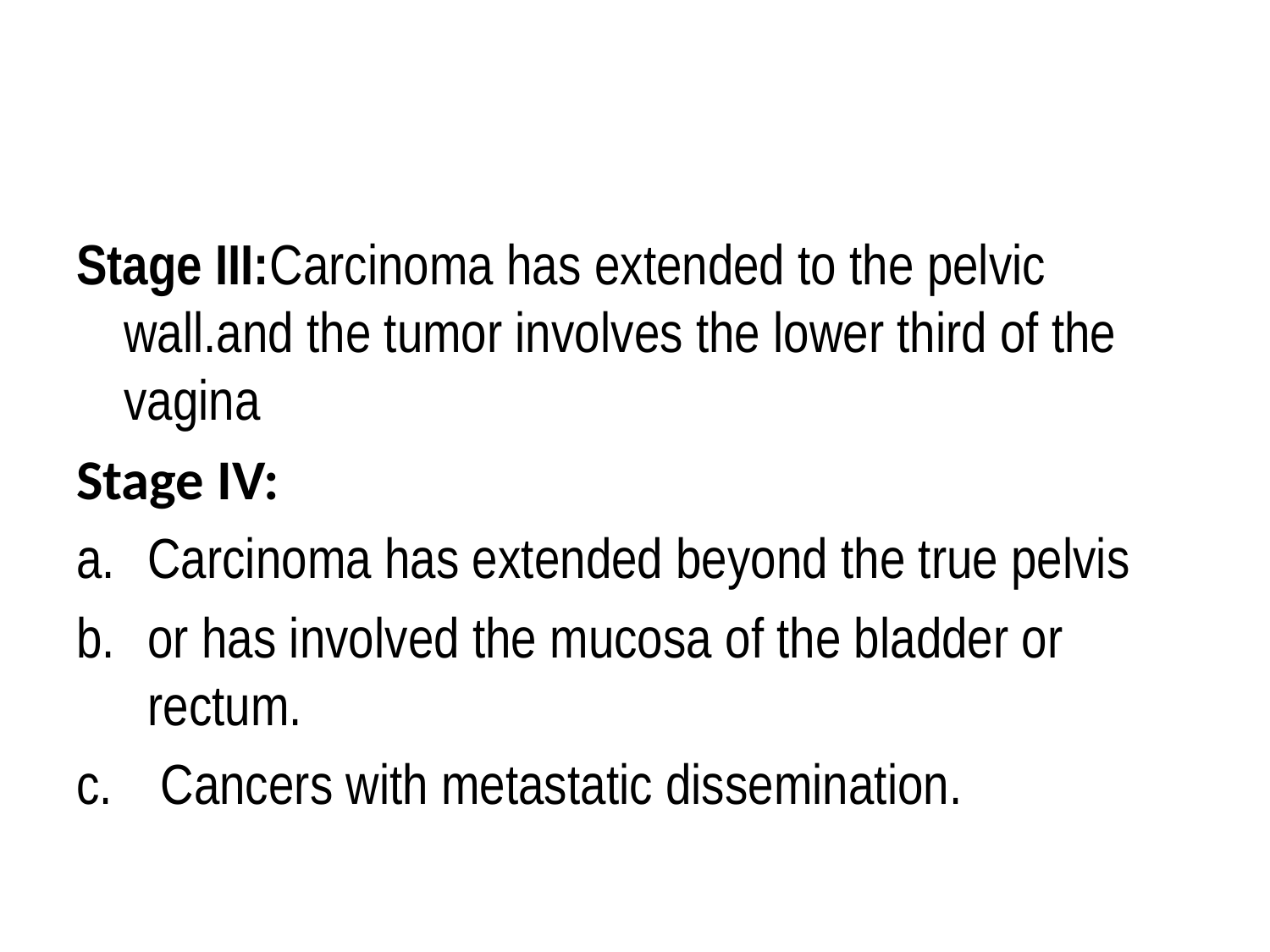

#
Stage III:Carcinoma has extended to the pelvic wall.and the tumor involves the lower third of the vagina
Stage IV:
Carcinoma has extended beyond the true pelvis
or has involved the mucosa of the bladder or rectum.
 Cancers with metastatic dissemination.